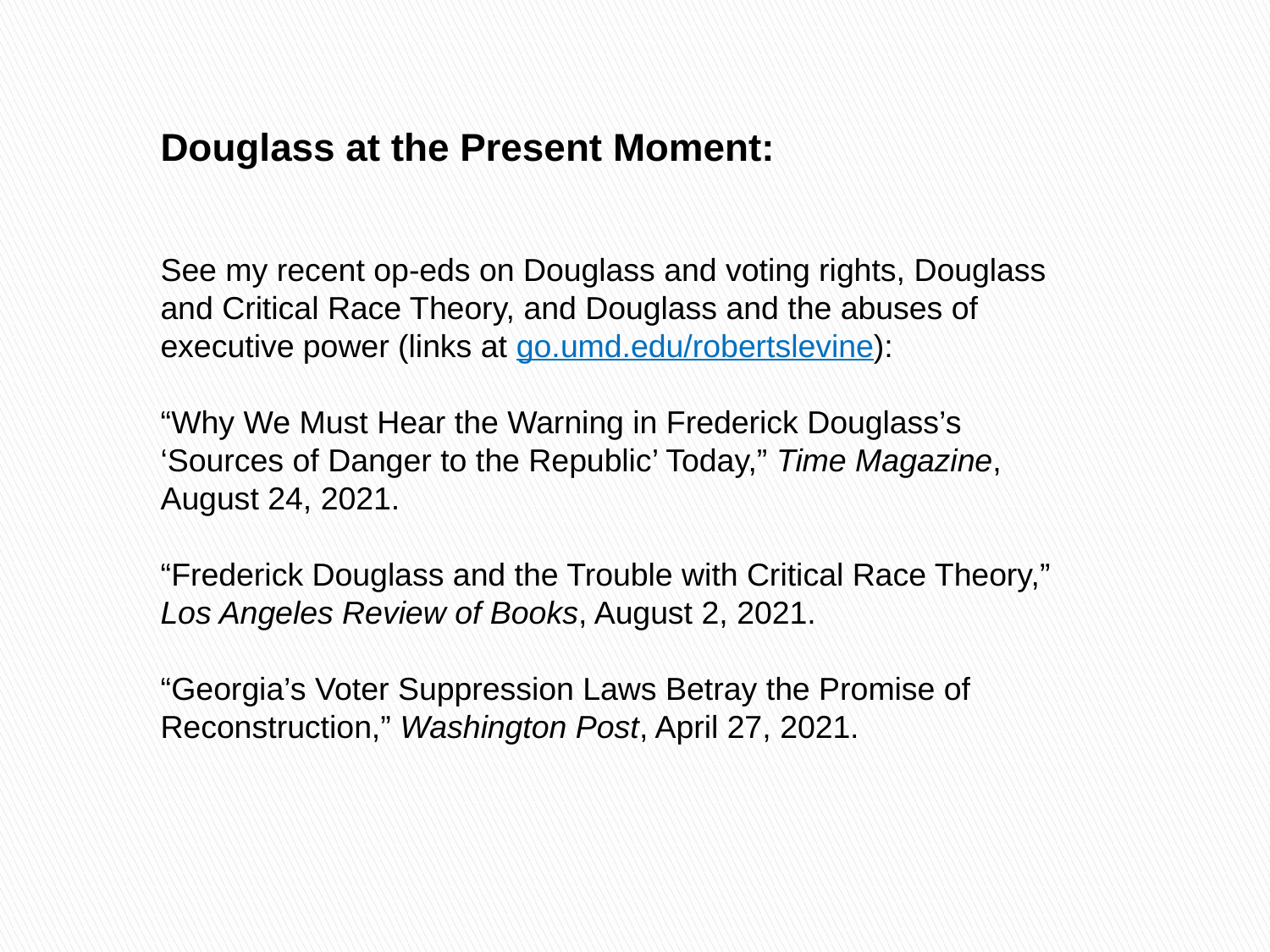

Douglass at the Present Moment:

See my recent op-eds on Douglass and voting rights, Douglass
and Critical Race Theory, and Douglass and the abuses of
executive power (links at go.umd.edu/robertslevine):

“Why We Must Hear the Warning in Frederick Douglass’s
‘Sources of Danger to the Republic’ Today,” Time Magazine,
August 24, 2021.

“Frederick Douglass and the Trouble with Critical Race Theory,”
Los Angeles Review of Books, August 2, 2021.

“Georgia’s Voter Suppression Laws Betray the Promise of
Reconstruction,” Washington Post, April 27, 2021.